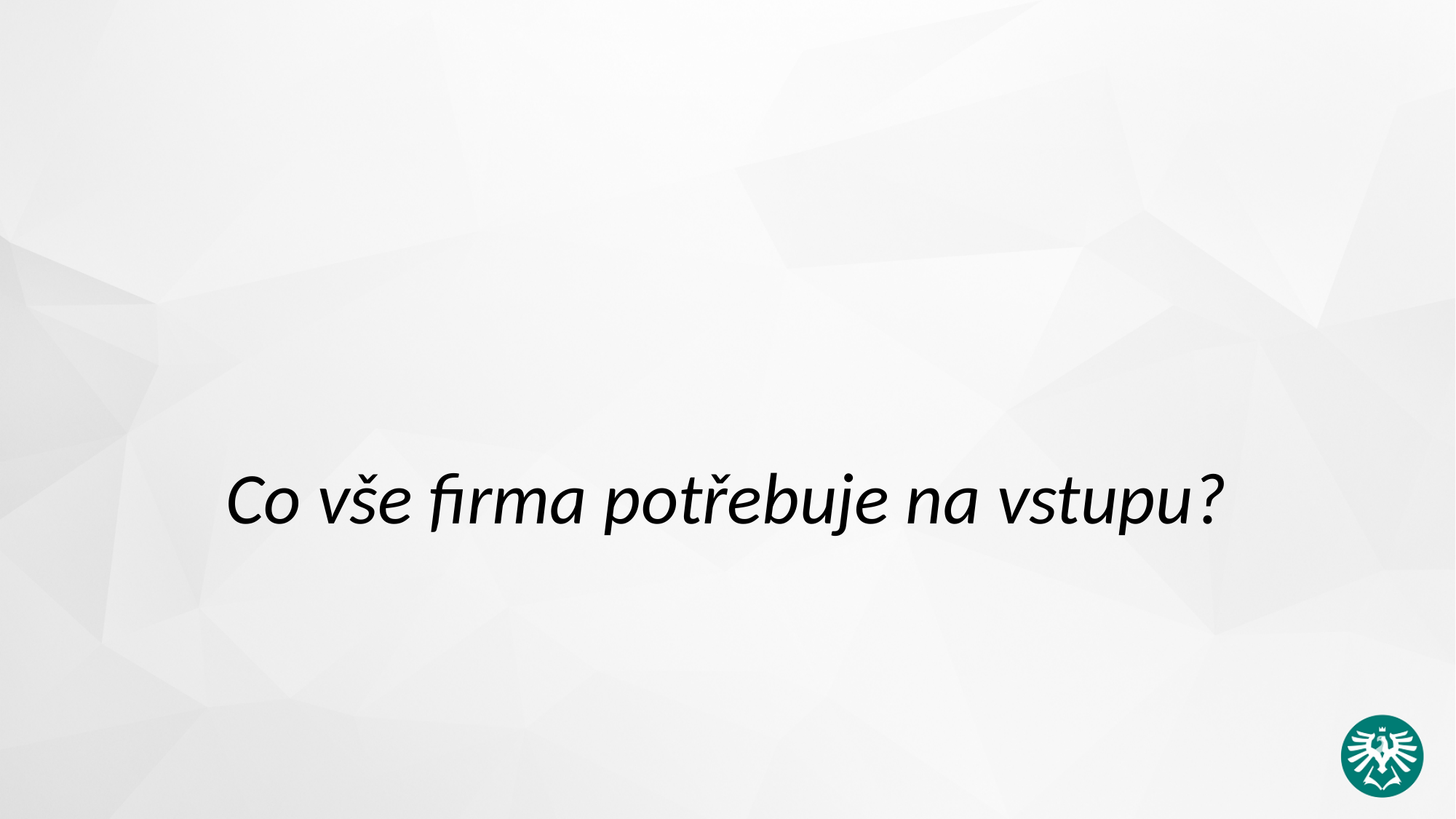

# Co vše firma potřebuje na vstupu?